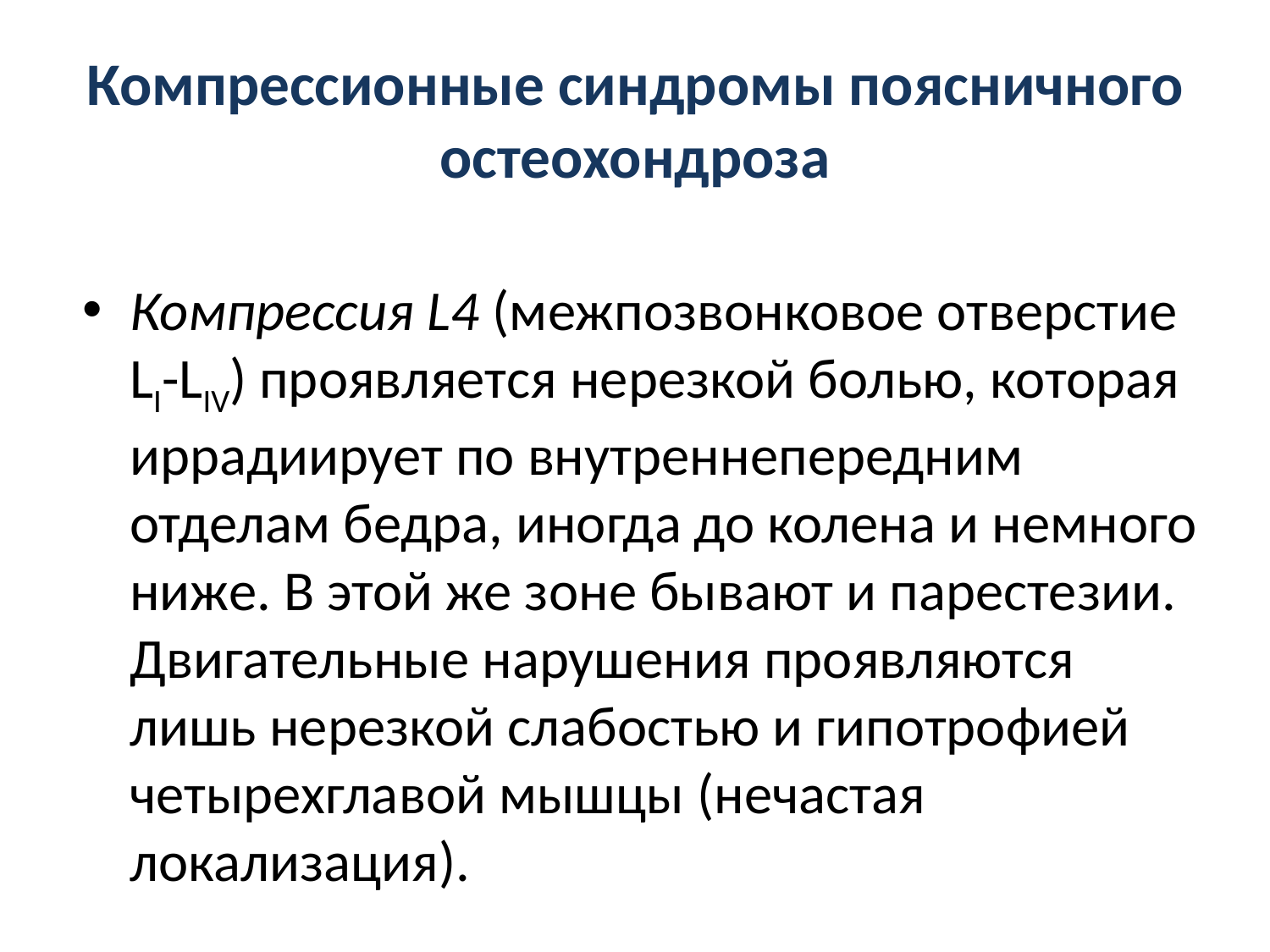

# Компрессионные синдромы поясничного остеохондроза
Компрессия L4 (межпозвонковое отверстие LI-LIV) проявляется нерезкой болью, которая иррадиирует по внутреннепередним отделам бедра, иногда до колена и немного ниже. В этой же зоне бывают и парестезии. Двигательные нарушения проявляются лишь нерезкой слабостью и гипотрофией четырехглавой мышцы (нечастая локализация).